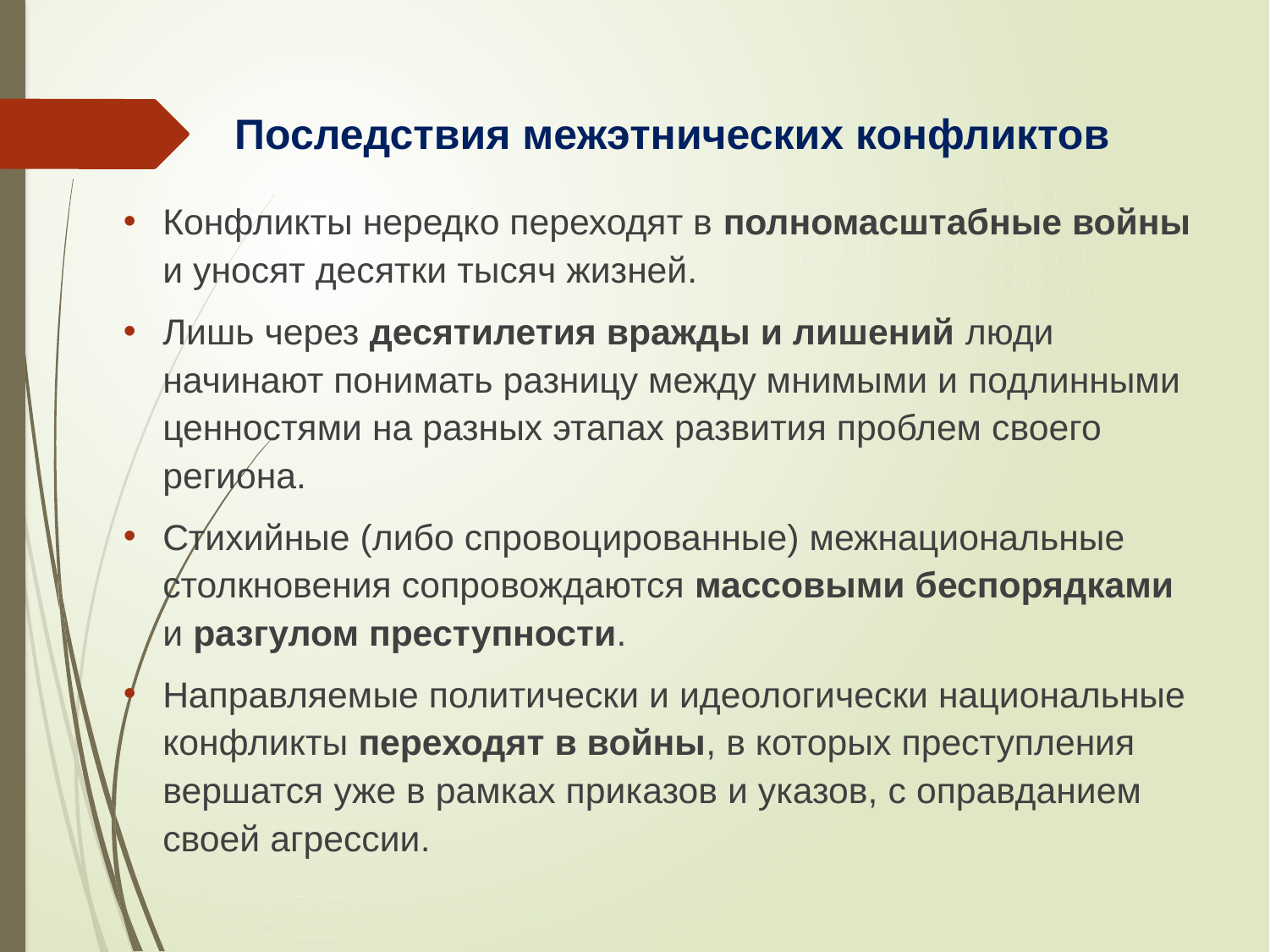

# Последствия межэтнических конфликтов
Конфликты нередко переходят в полномасштабные войны и уносят десятки тысяч жизней.
Лишь через десятилетия вражды и лишений люди начинают понимать разницу между мнимыми и подлинными ценностями на разных этапах развития проблем своего региона.
Стихийные (либо спровоцированные) межнациональные столкновения сопро­вождаются массовыми беспорядками и разгулом преступности.
Направляемые политически и идеологически национальные конфликты переходят в войны, в которых преступления вершатся уже в рамках приказов и указов, с оправданием своей агрессии.